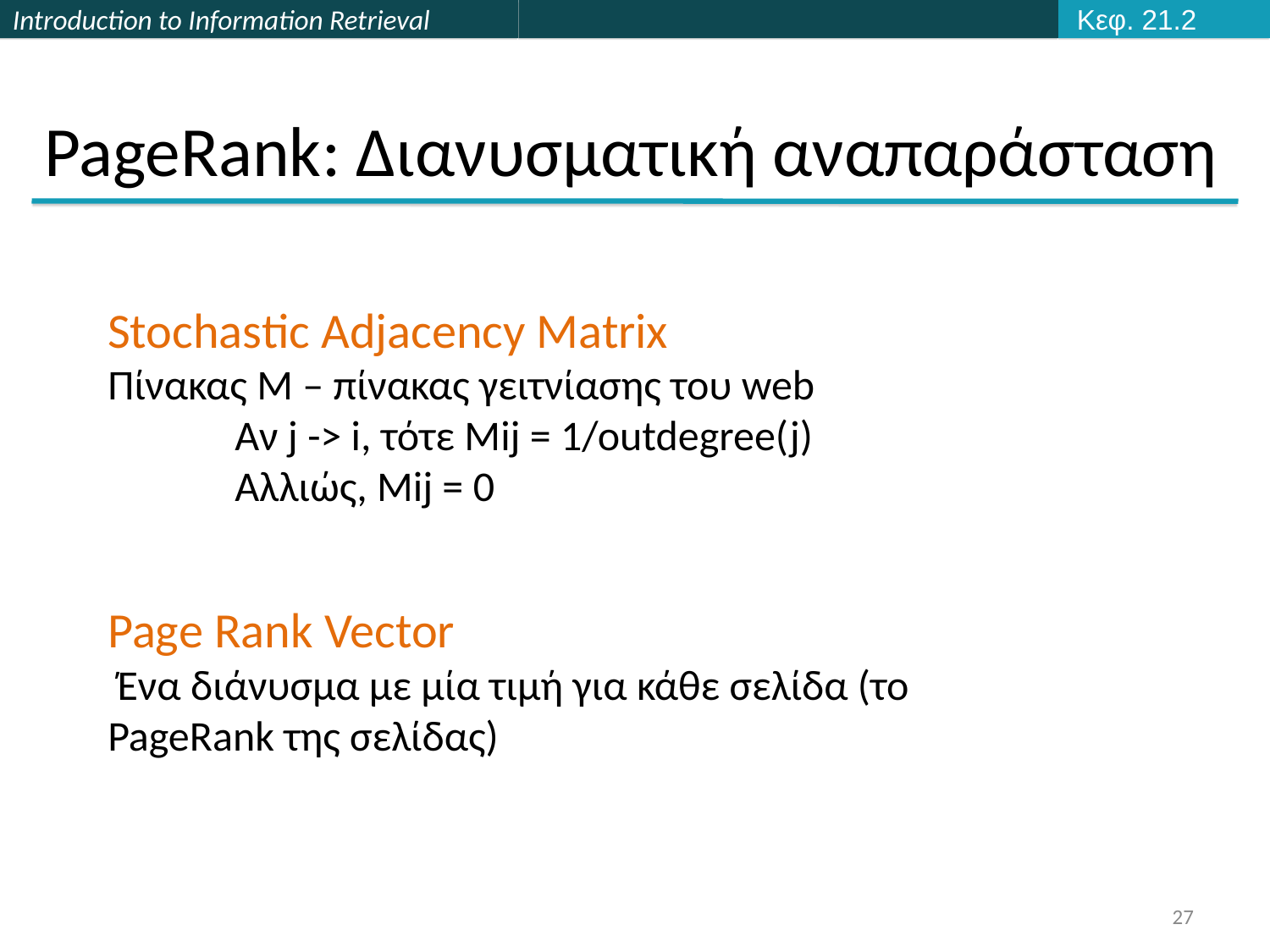

Κεφ. 21.2
# PageRank: Διανυσματική αναπαράσταση
Stochastic Adjacency Matrix
Πίνακας M – πίνακας γειτνίασης του web
	Αν j -> i, τότε Μij = 1/outdegree(j)
	Αλλιώς, Mij = 0
Page Rank Vector
 Ένα διάνυσμα με μία τιμή για κάθε σελίδα (το PageRank της σελίδας)
27